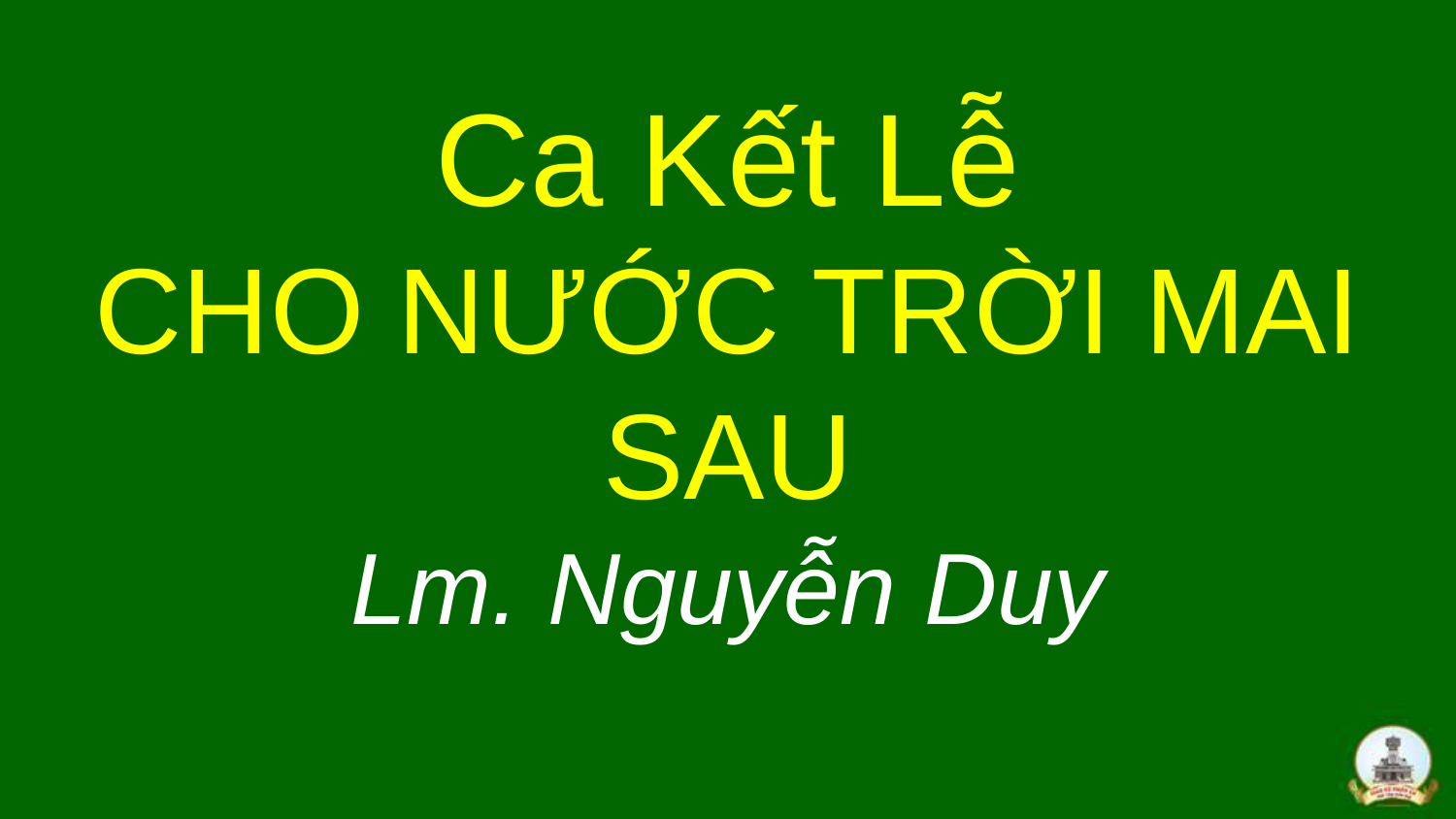

# Ca Kết Lễ CHO NƯỚC TRỜI MAI SAU Lm. Nguyễn Duy